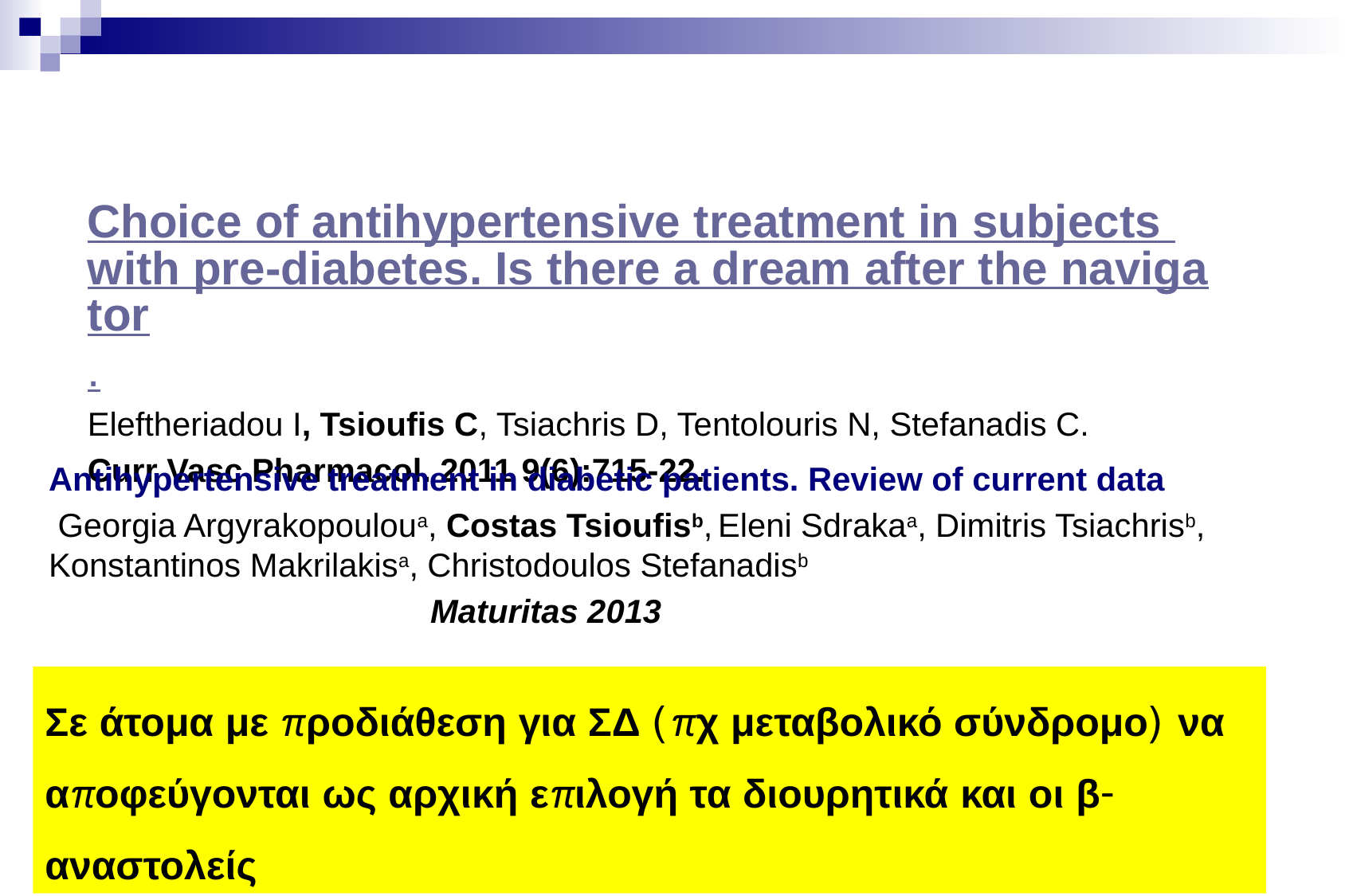

Choice of antihypertensive treatment in subjects with pre-diabetes. Is there a dream after the navigator.
Eleftheriadou I, Tsioufis C, Tsiachris D, Tentolouris N, Stefanadis C.
Curr Vasc Pharmacol. 2011 9(6):715-22.
Antihypertensive treatment in diabetic patients. Review of current data
 Georgia Argyrakopouloua, Costas Tsioufisb, Eleni Sdrakaa, Dimitris Tsiachrisb, Konstantinos Makrilakisa, Christodoulos Stefanadisb
                                                                       Maturitas 2013
Σε άτομα με προδιάθεση για ΣΔ (πχ μεταβολικό σύνδρομο) να αποφεύγονται ως αρχική επιλογή τα διουρητικά και οι β-αναστολείς